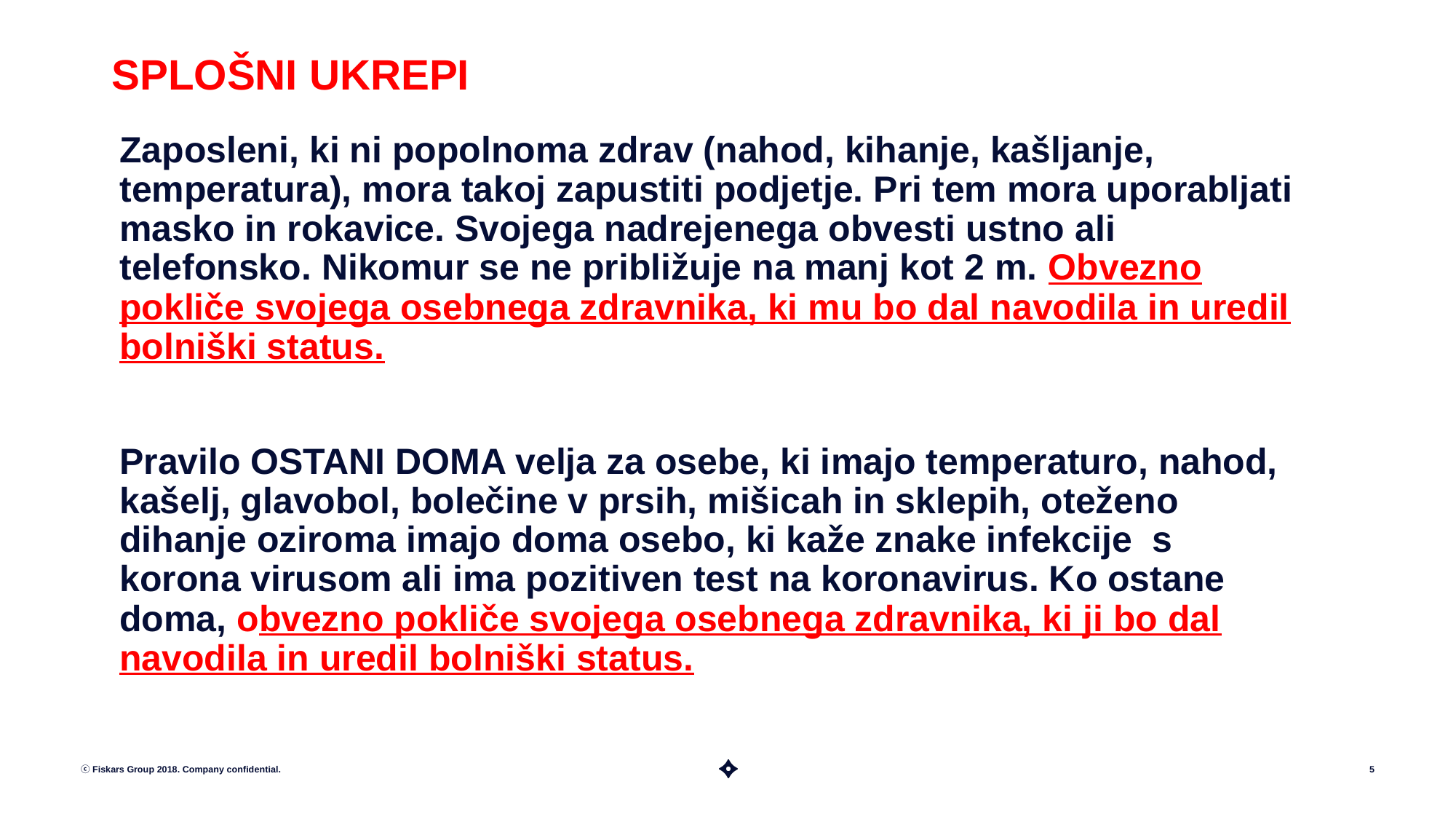

# SPLOŠNI UKREPI
Zaposleni, ki ni popolnoma zdrav (nahod, kihanje, kašljanje, temperatura), mora takoj zapustiti podjetje. Pri tem mora uporabljati masko in rokavice. Svojega nadrejenega obvesti ustno ali telefonsko. Nikomur se ne približuje na manj kot 2 m. Obvezno pokliče svojega osebnega zdravnika, ki mu bo dal navodila in uredil bolniški status.

Pravilo OSTANI DOMA velja za osebe, ki imajo temperaturo, nahod, kašelj, glavobol, bolečine v prsih, mišicah in sklepih, oteženo dihanje oziroma imajo doma osebo, ki kaže znake infekcije  s korona virusom ali ima pozitiven test na koronavirus. Ko ostane doma, obvezno pokliče svojega osebnega zdravnika, ki ji bo dal navodila in uredil bolniški status.

ⓒ Fiskars Group 2018. Company confidential.

5